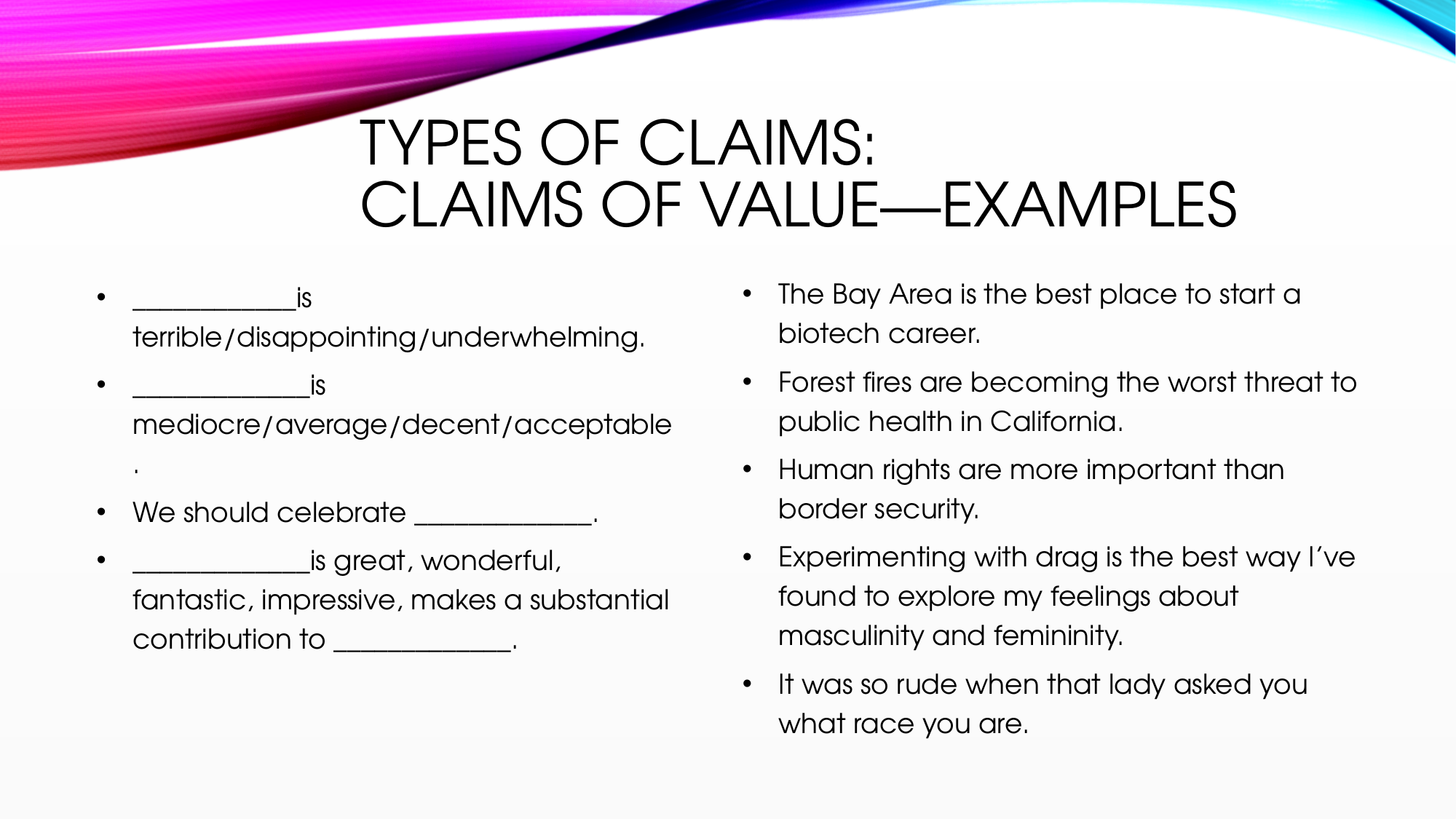

# Types of claims: claims of value—Examples
The Bay Area is the best place to start a biotech career.
Forest fires are becoming the worst threat to public health in California.
Human rights are more important than border security.
Experimenting with drag is the best way I’ve found to explore my feelings about masculinity and femininity.
It was so rude when that lady asked you what race you are.

____________is terrible/disappointing/underwhelming.
_____________is mediocre/average/decent/acceptable.
We should celebrate _____________.
_____________is great, wonderful, fantastic, impressive, makes a substantial contribution to _____________.